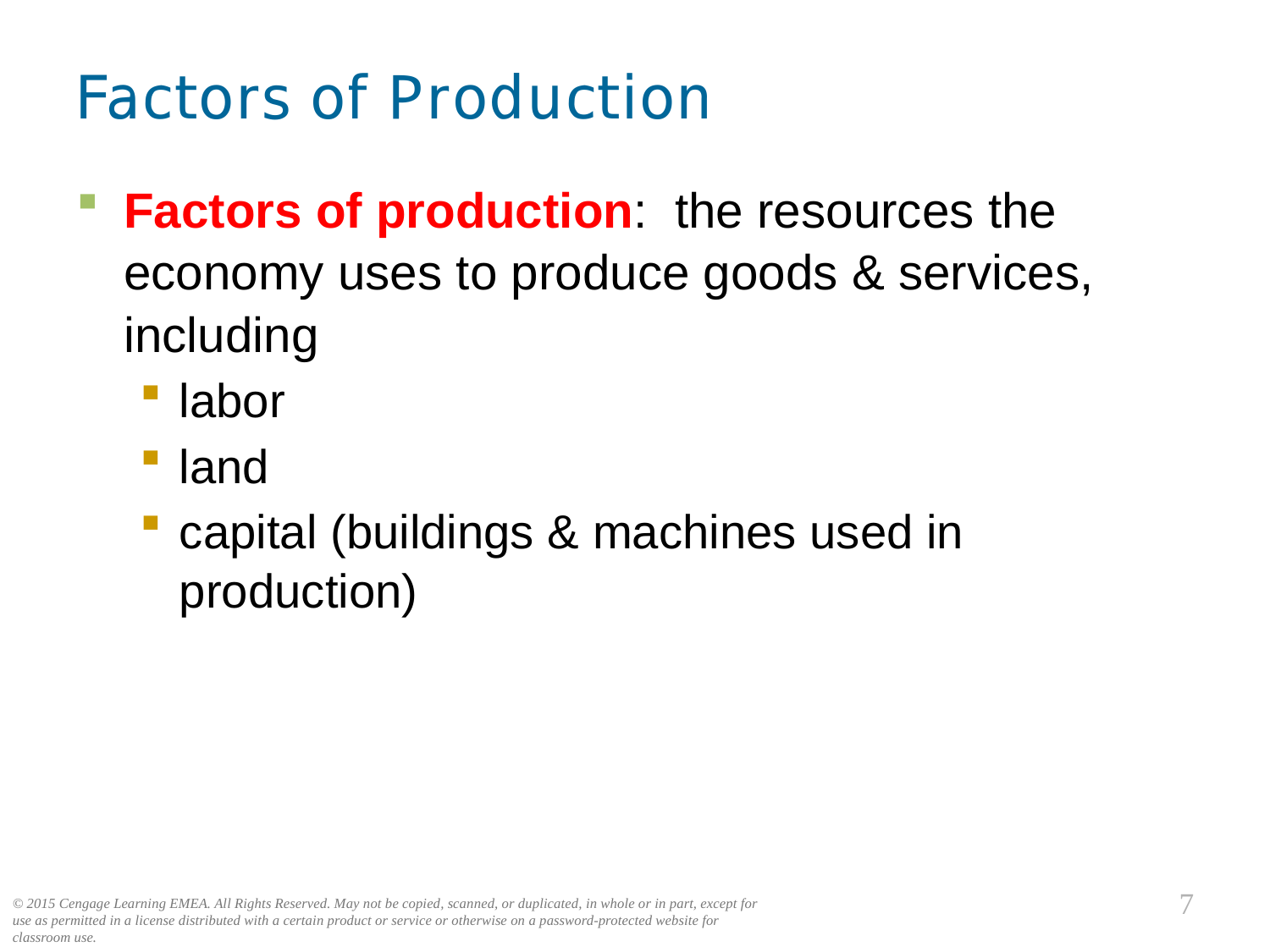

# Factors of Production
Factors of production:  the resources the economy uses to produce goods & services,  including
labor
land
capital (buildings & machines used in production)